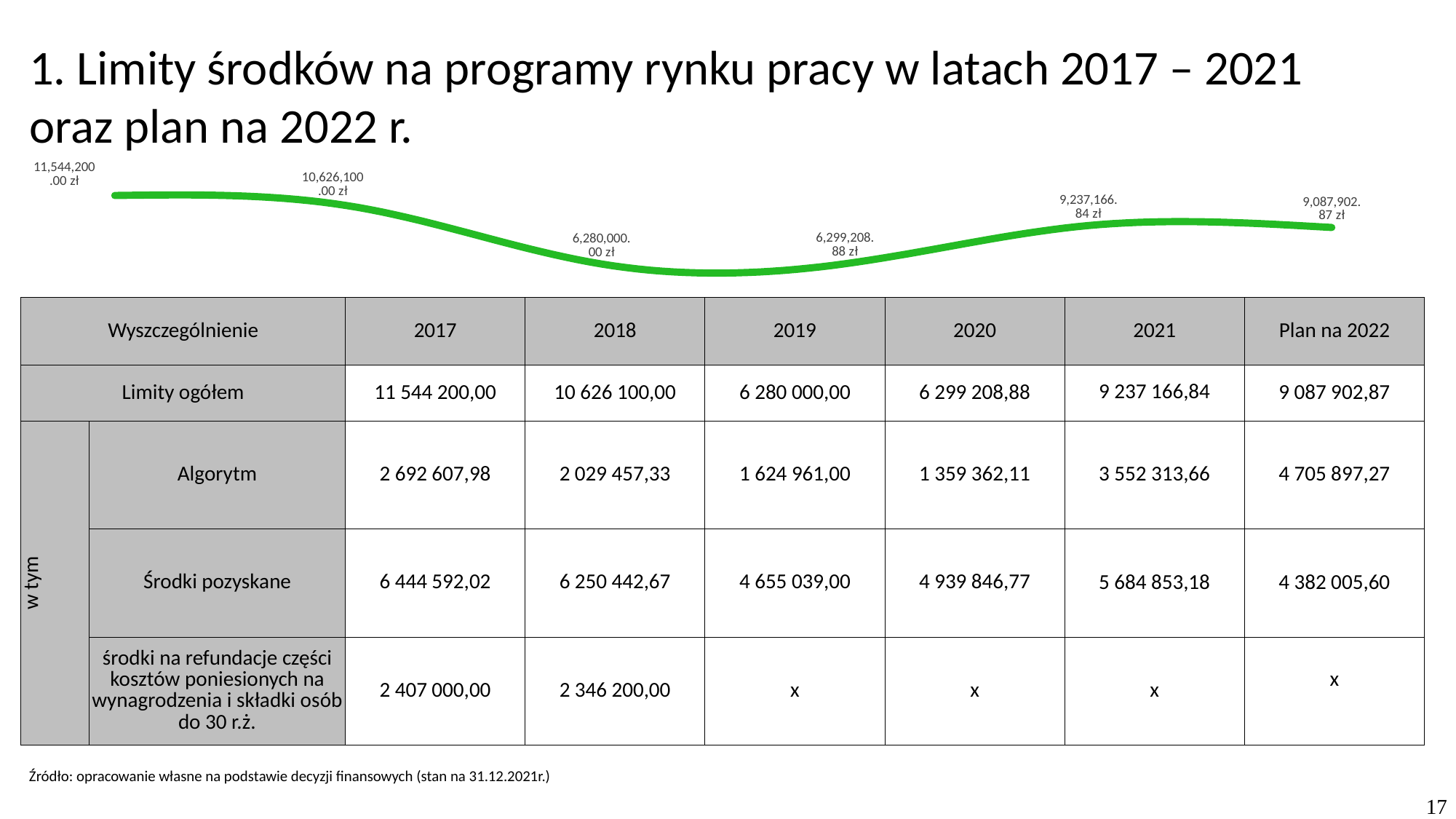

1. Limity środków na programy rynku pracy w latach 2017 – 2021
oraz plan na 2022 r.

### Chart

| Category | Limity ogółem |
|---|---|
| 2017 | 11544200.0 |
| 2018 | 10626100.0 |
| 2019 | 6280000.0 |
| 2020 | 6299208.88 |
| 2021 | 9237166.84 |
| 2022 | 9087902.87 |
| Wyszczególnienie |  | 2017 | 2018 | 2019 | 2020 | 2021 | Plan na 2022 |
| --- | --- | --- | --- | --- | --- | --- | --- |
| Limity ogółem |  | 11 544 200,00 | 10 626 100,00 | 6 280 000,00 | 6 299 208,88 | 9 237 166,84 | 9 087 902,87 |
| w tym | Algorytm | 2 692 607,98 | 2 029 457,33 | 1 624 961,00 | 1 359 362,11 | 3 552 313,66 | 4 705 897,27 |
|  | Środki pozyskane | 6 444 592,02 | 6 250 442,67 | 4 655 039,00 | 4 939 846,77 | 5 684 853,18 | 4 382 005,60 |
|  | środki na refundacje części kosztów poniesionych na wynagrodzenia i składki osób do 30 r.ż. | 2 407 000,00 | 2 346 200,00 | x | x | x | x |
Źródło: opracowanie własne na podstawie decyzji finansowych (stan na 31.12.2021r.)

17